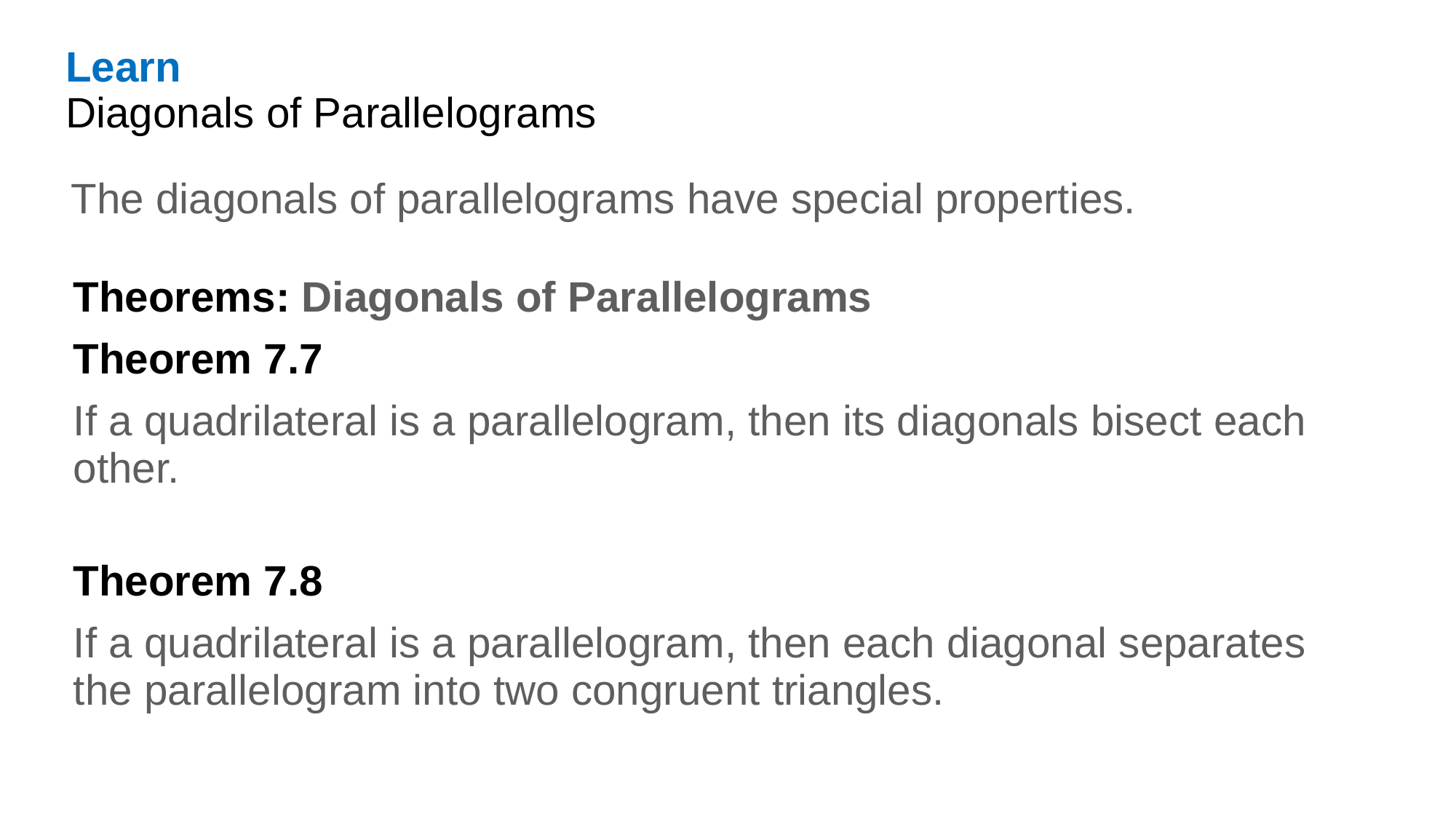

Learn
Diagonals of Parallelograms
The diagonals of parallelograms have special properties.
| Theorems: Diagonals of Parallelograms |
| --- |
| Theorem 7.7 |
| If a quadrilateral is a parallelogram, then its diagonals bisect each other. |
| Theorem 7.8 |
| If a quadrilateral is a parallelogram, then each diagonal separates the parallelogram into two congruent triangles. |